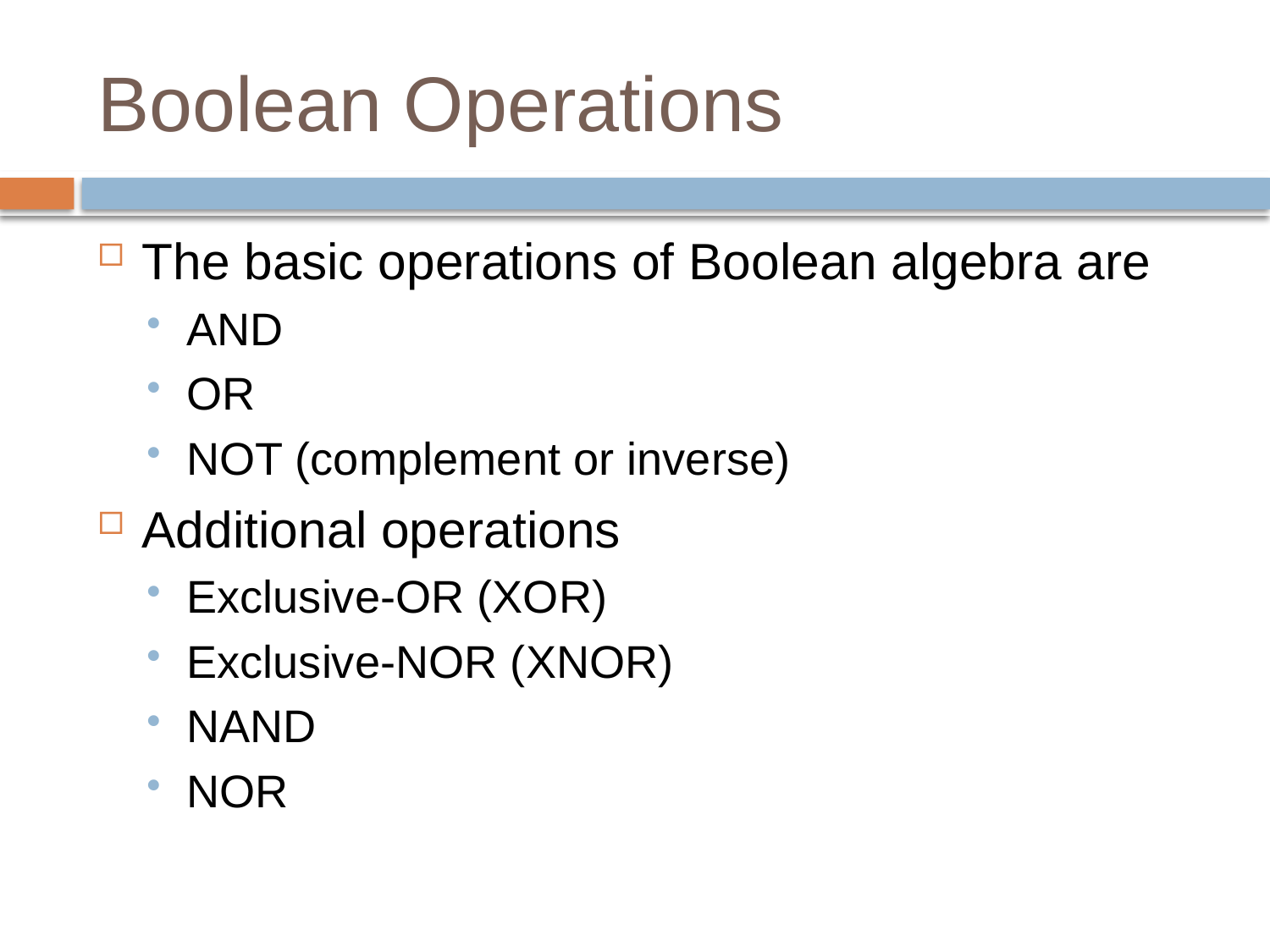

# Boolean Operations
The basic operations of Boolean algebra are
AND
OR
NOT (complement or inverse)
Additional operations
Exclusive-OR (XOR)
Exclusive-NOR (XNOR)
NAND
NOR